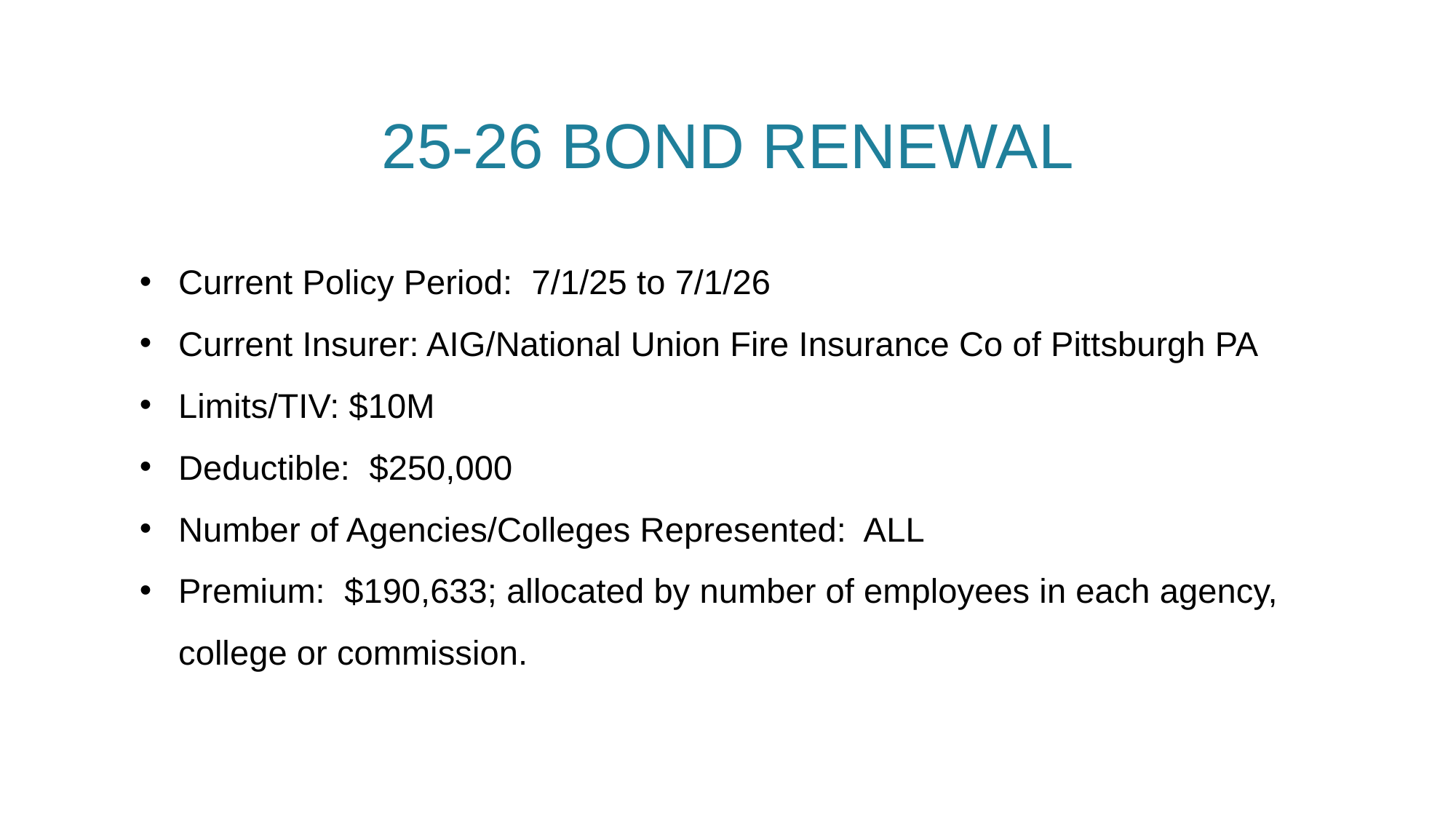

# 25-26 Bond Renewal

Current Policy Period:  7/1/25 to 7/1/26
Current Insurer: AIG/National Union Fire Insurance Co of Pittsburgh PA
Limits/TIV: $10M
Deductible:  $250,000
Number of Agencies/Colleges Represented:  ALL
Premium:  $190,633; allocated by number of employees in each agency, college or commission.